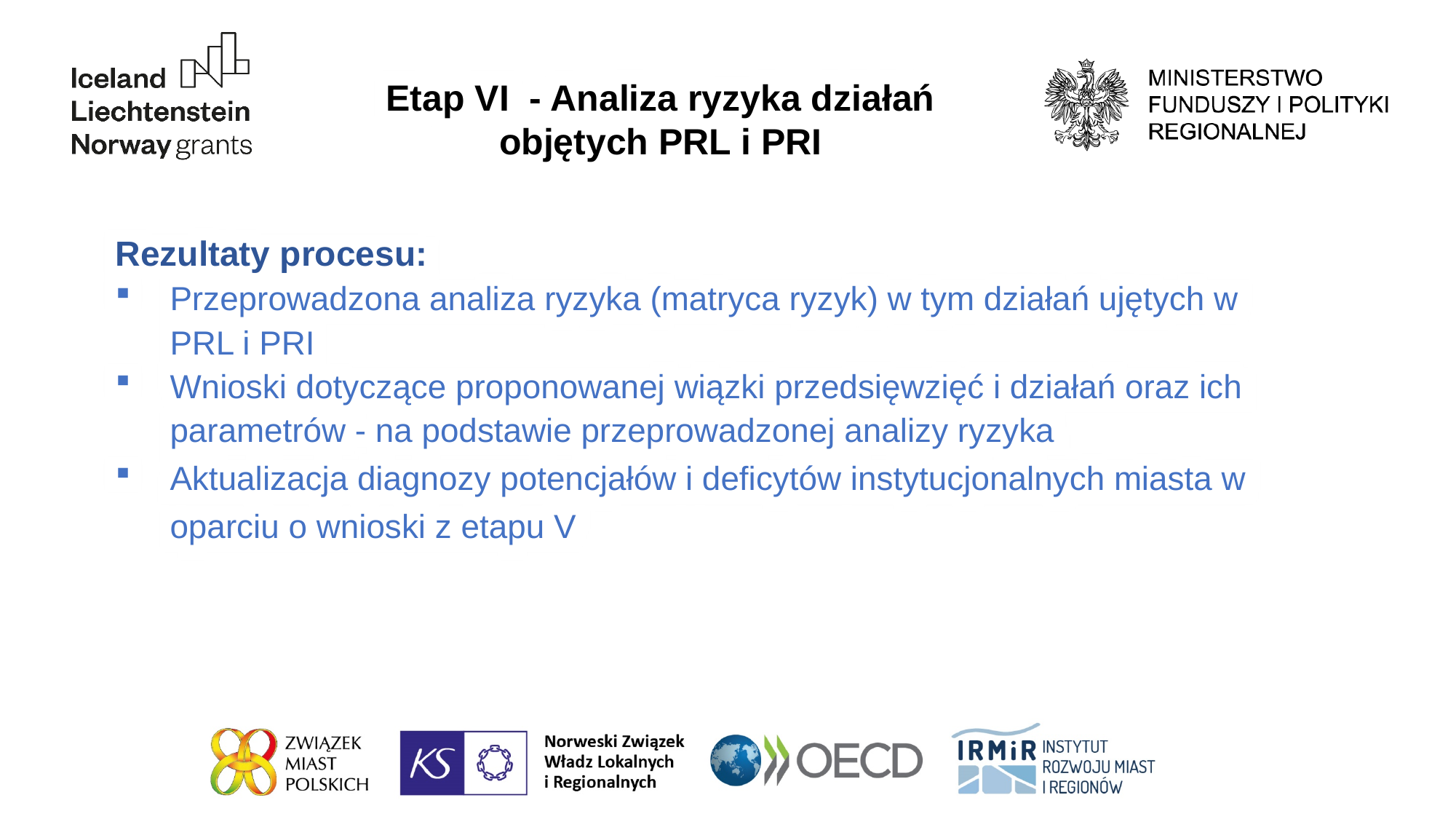

Etap VI  - Analiza ryzyka działań objętych PRL i PRI
Rezultaty procesu:
Przeprowadzona analiza ryzyka (matryca ryzyk) w tym działań ujętych w PRL i PRI
Wnioski dotyczące proponowanej wiązki przedsięwzięć i działań oraz ich parametrów - na podstawie przeprowadzonej analizy ryzyka
Aktualizacja diagnozy potencjałów i deficytów instytucjonalnych miasta w oparciu o wnioski z etapu V